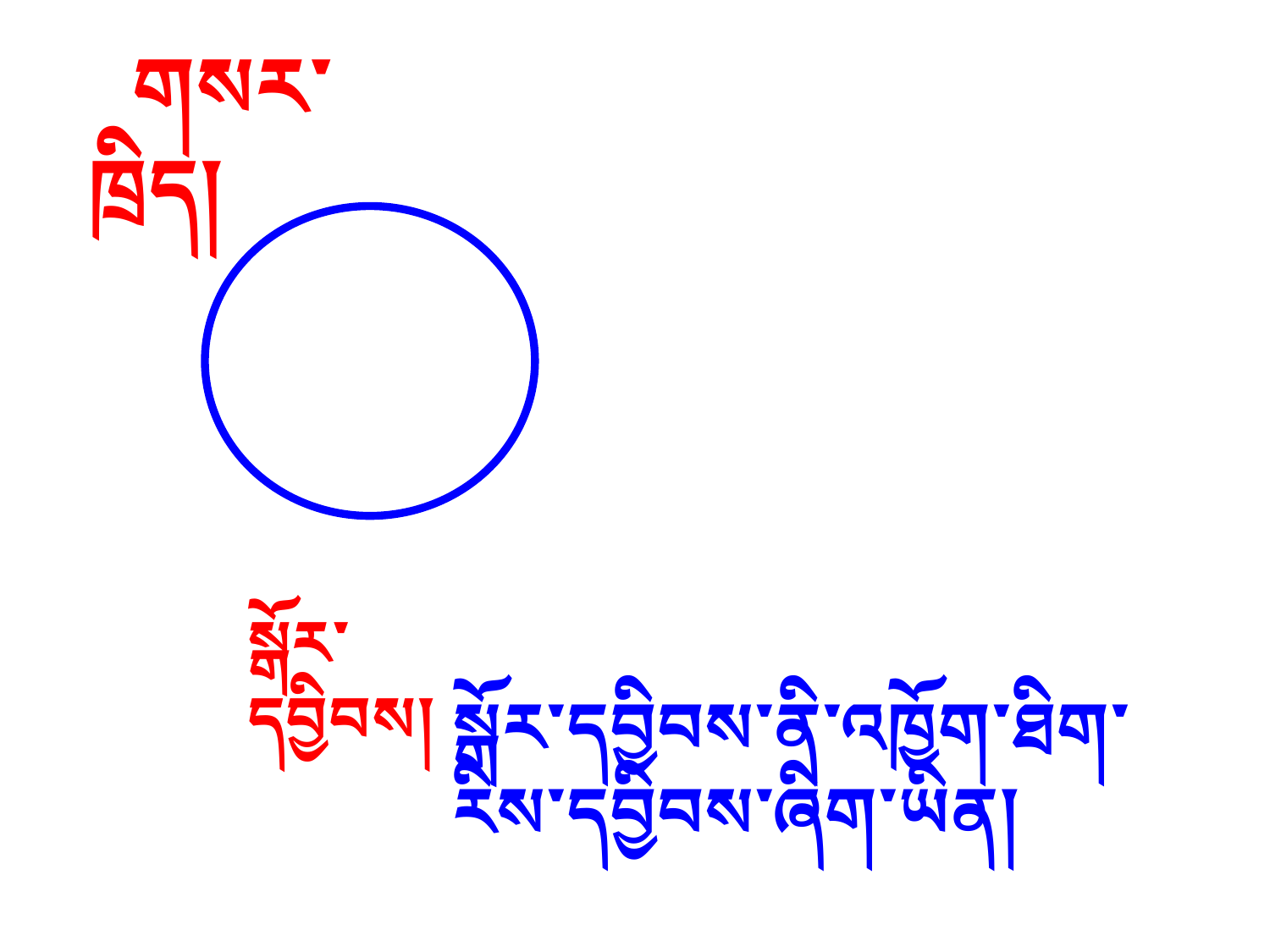

གསར་ཁྲིད།

སྒོར་དབྱིབས།
སྒོར་དབྱིབས་ནི་འཁྱོག་ཐིག་རིས་དབྱིབས་ཞིག་ཡིན།